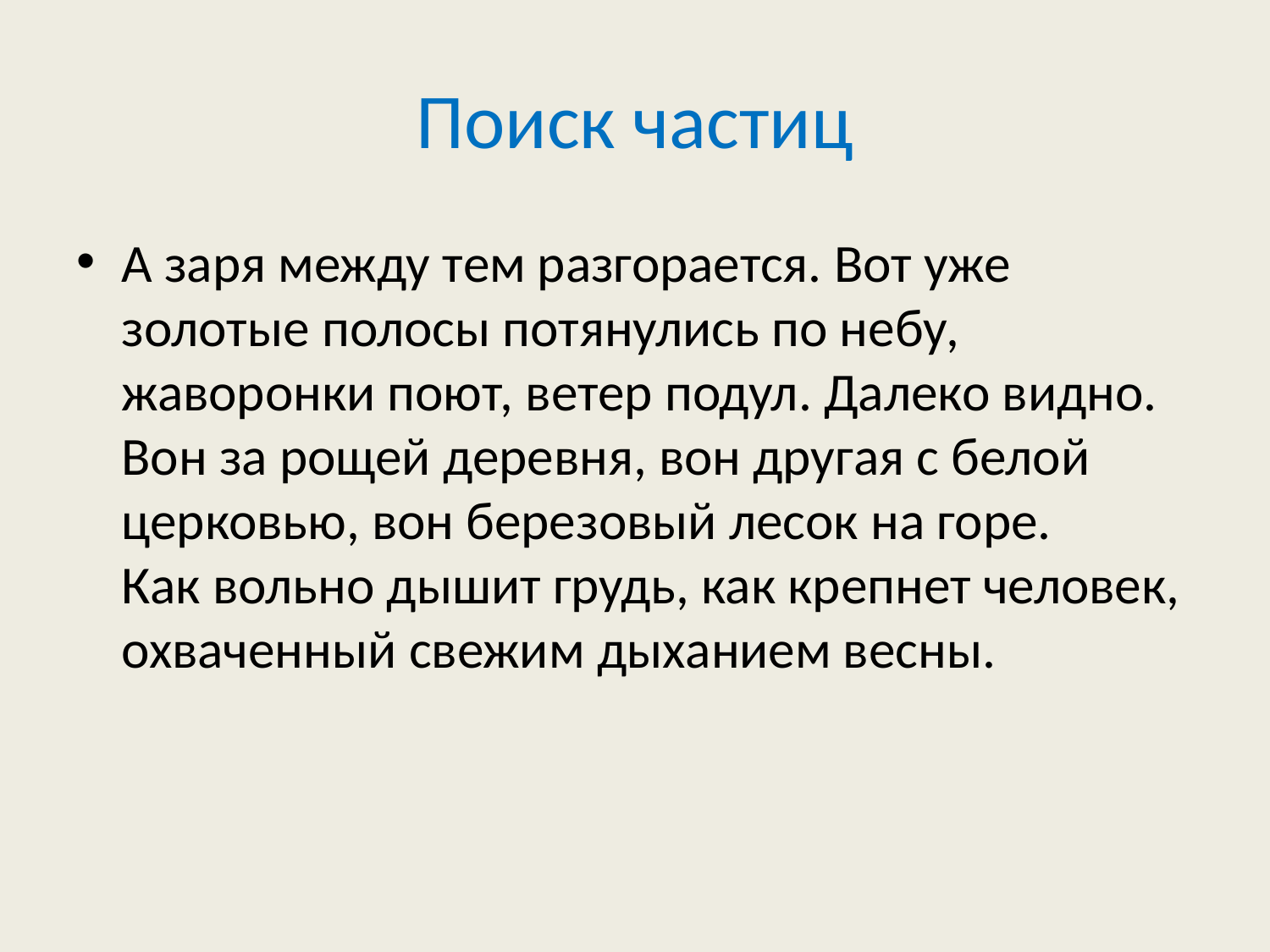

# Поиск частиц
А заря между тем разгорается. Вот уже золотые полосы потянулись по небу, жаворонки поют, ветер подул. Далеко видно. Вон за рощей деревня, вон другая с белой церковью, вон березовый лесок на горе.
Как вольно дышит грудь, как крепнет человек, охваченный свежим дыханием весны.